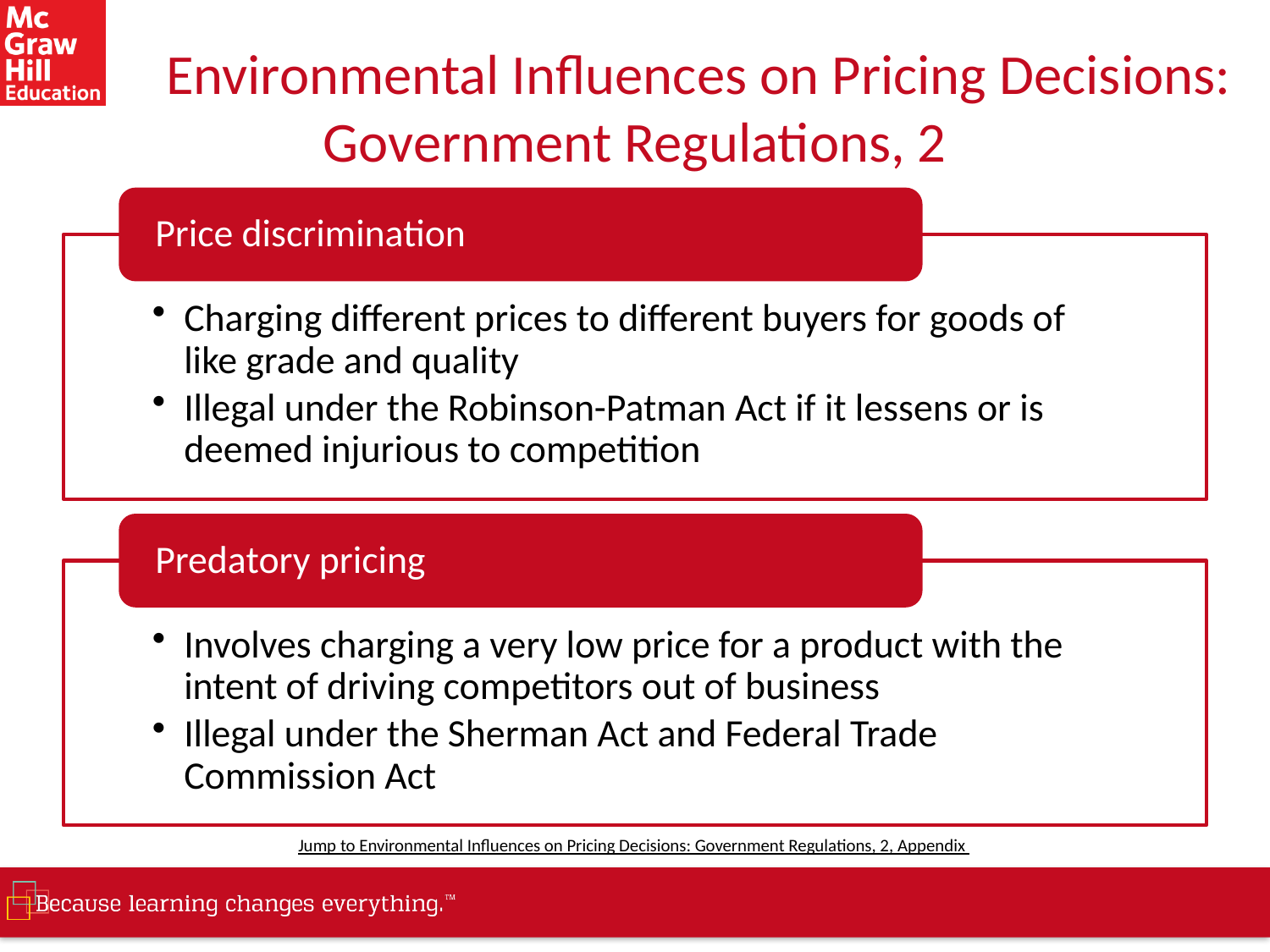

# Environmental Influences on Pricing Decisions: Government Regulations, 2
Price discrimination
Charging different prices to different buyers for goods of like grade and quality
Illegal under the Robinson-Patman Act if it lessens or is deemed injurious to competition
Predatory pricing
Involves charging a very low price for a product with the intent of driving competitors out of business
Illegal under the Sherman Act and Federal Trade Commission Act
Jump to Environmental Influences on Pricing Decisions: Government Regulations, 2, Appendix